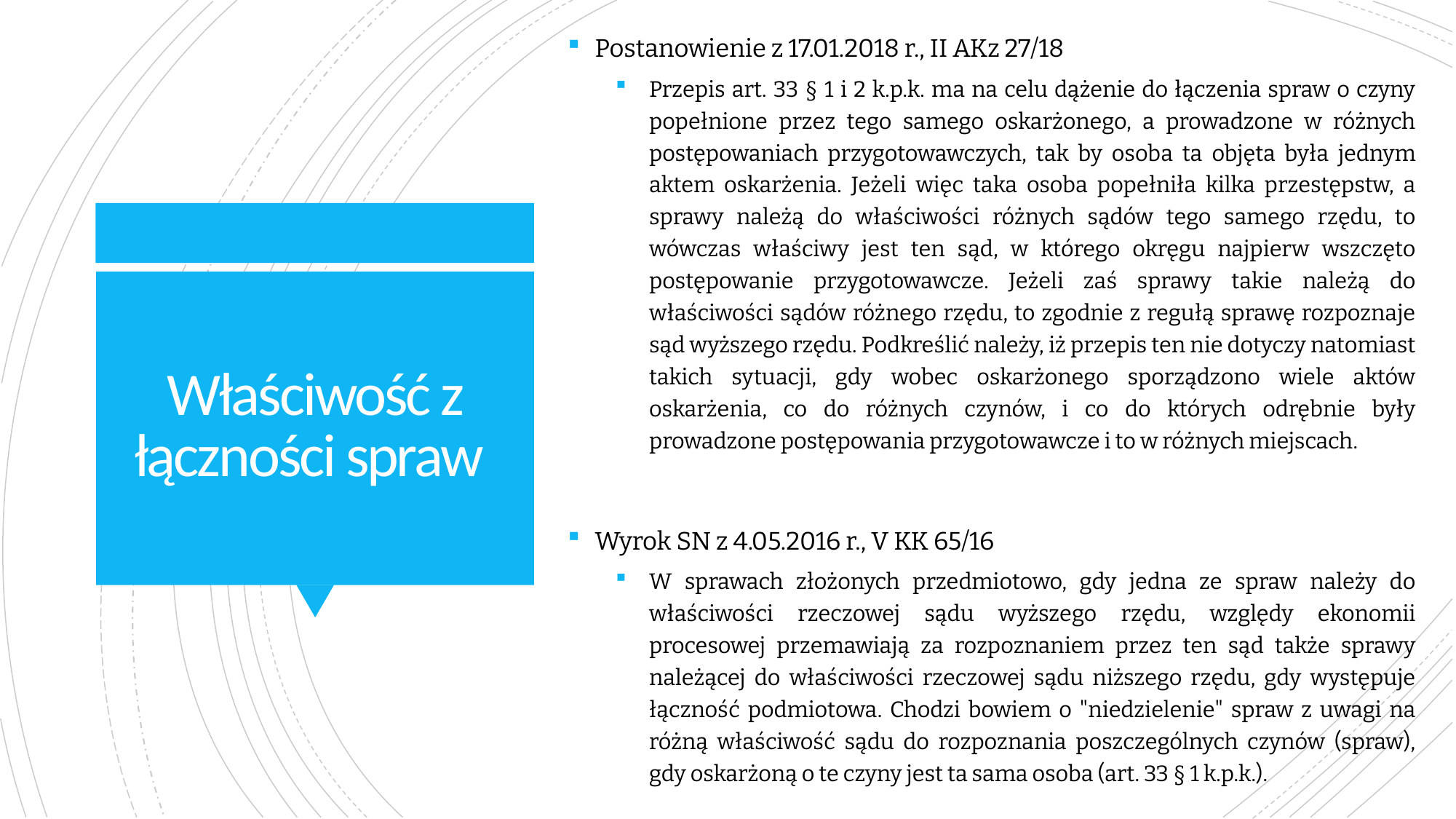

Postanowienie z 17.01.2018 r., II AKz 27/18
Przepis art. 33 § 1 i 2 k.p.k. ma na celu dążenie do łączenia spraw o czyny popełnione przez tego samego oskarżonego, a prowadzone w różnych postępowaniach przygotowawczych, tak by osoba ta objęta była jednym aktem oskarżenia. Jeżeli więc taka osoba popełniła kilka przestępstw, a sprawy należą do właściwości różnych sądów tego samego rzędu, to wówczas właściwy jest ten sąd, w którego okręgu najpierw wszczęto postępowanie przygotowawcze. Jeżeli zaś sprawy takie należą do właściwości sądów różnego rzędu, to zgodnie z regułą sprawę rozpoznaje sąd wyższego rzędu. Podkreślić należy, iż przepis ten nie dotyczy natomiast takich sytuacji, gdy wobec oskarżonego sporządzono wiele aktów oskarżenia, co do różnych czynów, i co do których odrębnie były prowadzone postępowania przygotowawcze i to w różnych miejscach.

Wyrok SN z 4.05.2016 r., V KK 65/16
W sprawach złożonych przedmiotowo, gdy jedna ze spraw należy do właściwości rzeczowej sądu wyższego rzędu, względy ekonomii procesowej przemawiają za rozpoznaniem przez ten sąd także sprawy należącej do właściwości rzeczowej sądu niższego rzędu, gdy występuje łączność podmiotowa. Chodzi bowiem o "niedzielenie" spraw z uwagi na różną właściwość sądu do rozpoznania poszczególnych czynów (spraw), gdy oskarżoną o te czyny jest ta sama osoba (art. 33 § 1 k.p.k.).
# Właściwość z łączności spraw